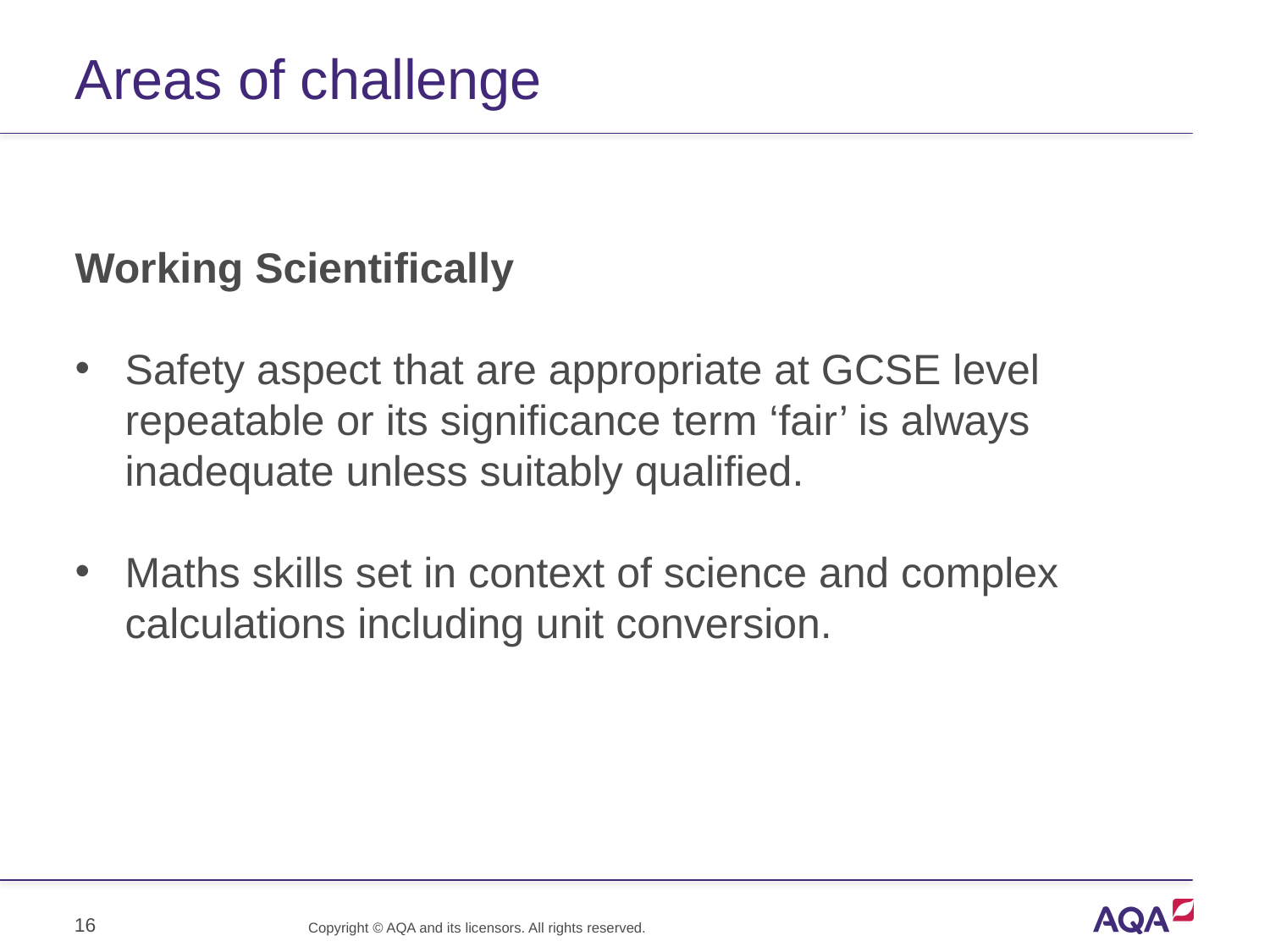

# Areas of challenge
Working Scientifically

Safety aspect that are appropriate at GCSE level
repeatable or its significance term ‘fair’ is always inadequate unless suitably qualified.

Maths skills set in context of science and complex calculations including unit conversion.

16
Copyright © AQA and its licensors. All rights reserved.